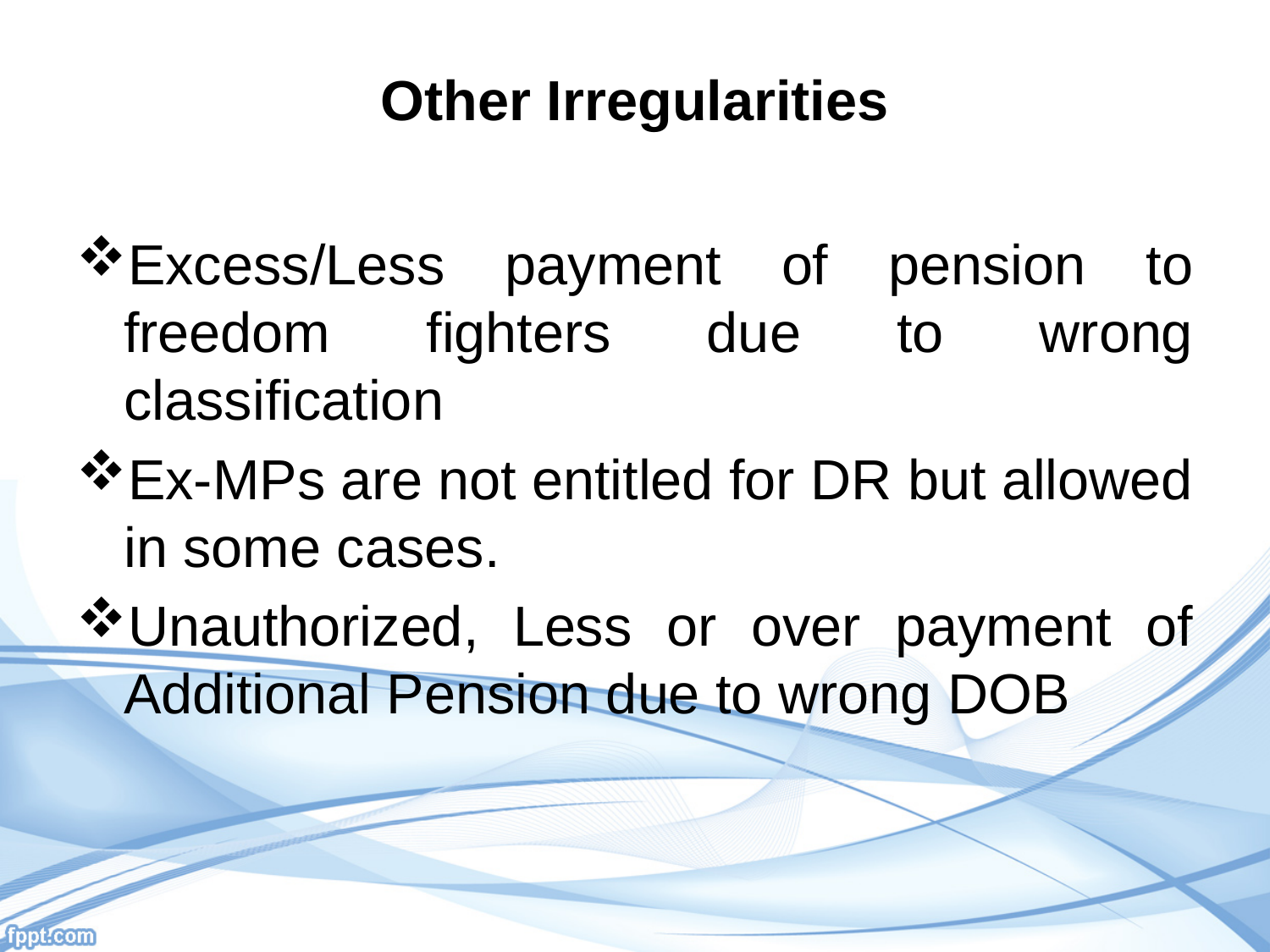

# Other Irregularities
Excess/Less payment of pension to freedom fighters due to wrong classification
Ex-MPs are not entitled for DR but allowed in some cases.
Unauthorized, Less or over payment of Additional Pension due to wrong DOB